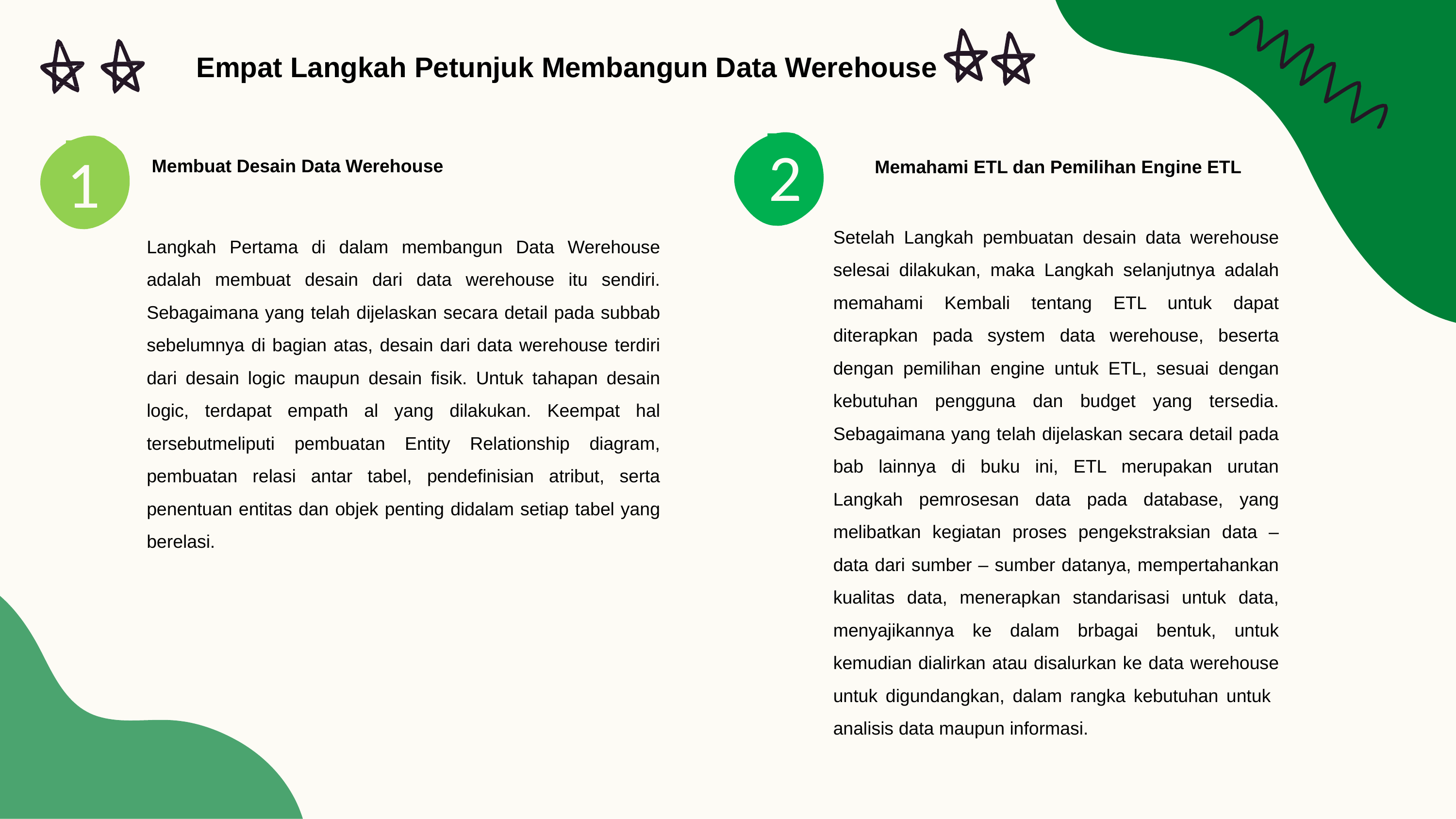

# Empat Langkah Petunjuk Membangun Data Werehouse

2

1
Membuat Desain Data Werehouse
Memahami ETL dan Pemilihan Engine ETL

Setelah Langkah pembuatan desain data werehouse selesai dilakukan, maka Langkah selanjutnya adalah memahami Kembali tentang ETL untuk dapat diterapkan pada system data werehouse, beserta dengan pemilihan engine untuk ETL, sesuai dengan kebutuhan pengguna dan budget yang tersedia. Sebagaimana yang telah dijelaskan secara detail pada bab lainnya di buku ini, ETL merupakan urutan Langkah pemrosesan data pada database, yang melibatkan kegiatan proses pengekstraksian data – data dari sumber – sumber datanya, mempertahankan kualitas data, menerapkan standarisasi untuk data, menyajikannya ke dalam brbagai bentuk, untuk kemudian dialirkan atau disalurkan ke data werehouse untuk digundangkan, dalam rangka kebutuhan untuk  analisis data maupun informasi.
Langkah Pertama di dalam membangun Data Werehouse adalah membuat desain dari data werehouse itu sendiri. Sebagaimana yang telah dijelaskan secara detail pada subbab sebelumnya di bagian atas, desain dari data werehouse terdiri dari desain logic maupun desain fisik. Untuk tahapan desain logic, terdapat empath al yang dilakukan. Keempat hal tersebutmeliputi pembuatan Entity Relationship diagram, pembuatan relasi antar tabel, pendefinisian atribut, serta penentuan entitas dan objek penting didalam setiap tabel yang berelasi.